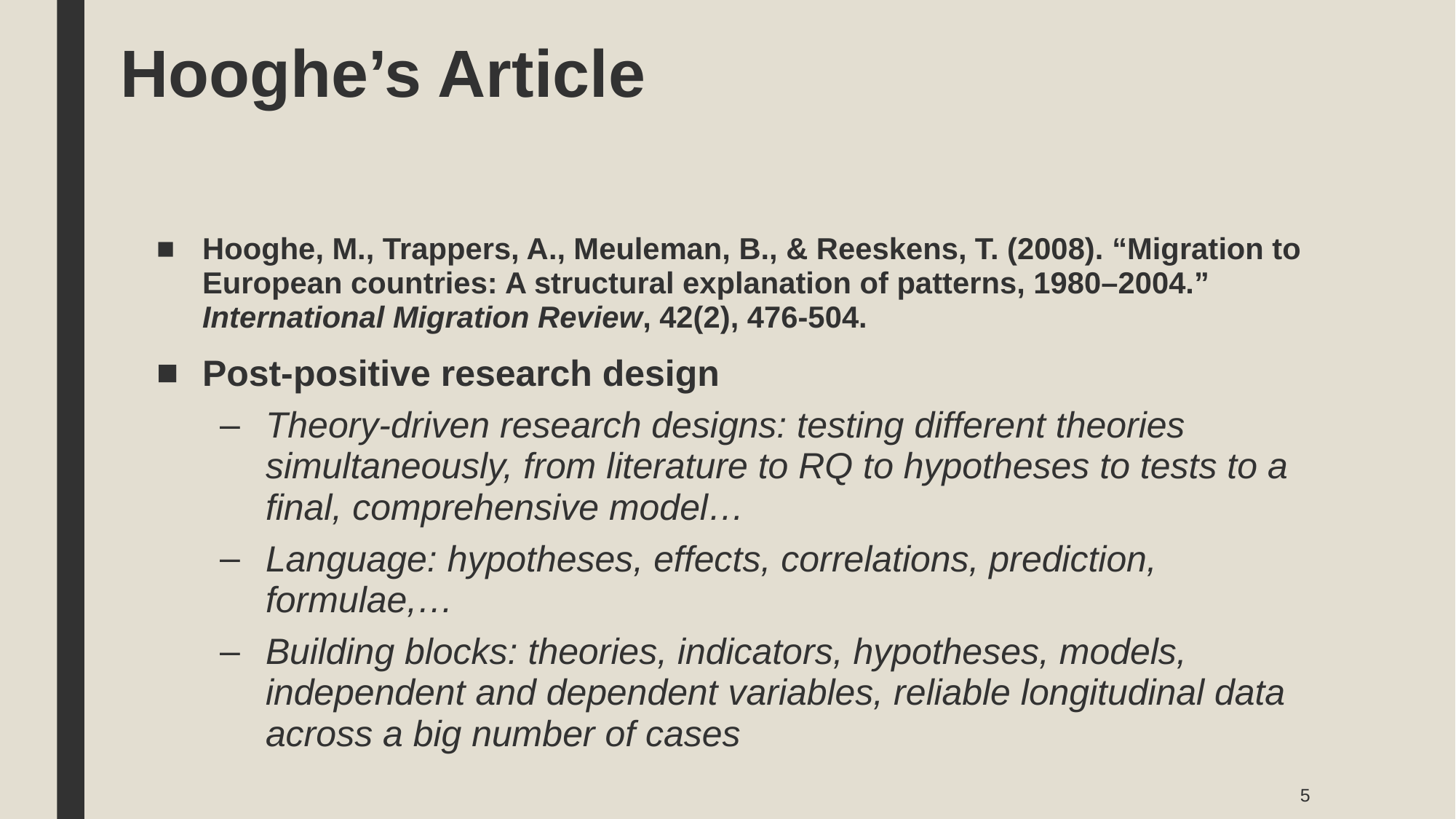

# Hooghe’s Article
Hooghe, M., Trappers, A., Meuleman, B., & Reeskens, T. (2008). “Migration to European countries: A structural explanation of patterns, 1980–2004.” International Migration Review, 42(2), 476-504.
Post-positive research design
Theory-driven research designs: testing different theories simultaneously, from literature to RQ to hypotheses to tests to a final, comprehensive model…
Language: hypotheses, effects, correlations, prediction, formulae,…
Building blocks: theories, indicators, hypotheses, models, independent and dependent variables, reliable longitudinal data across a big number of cases

5